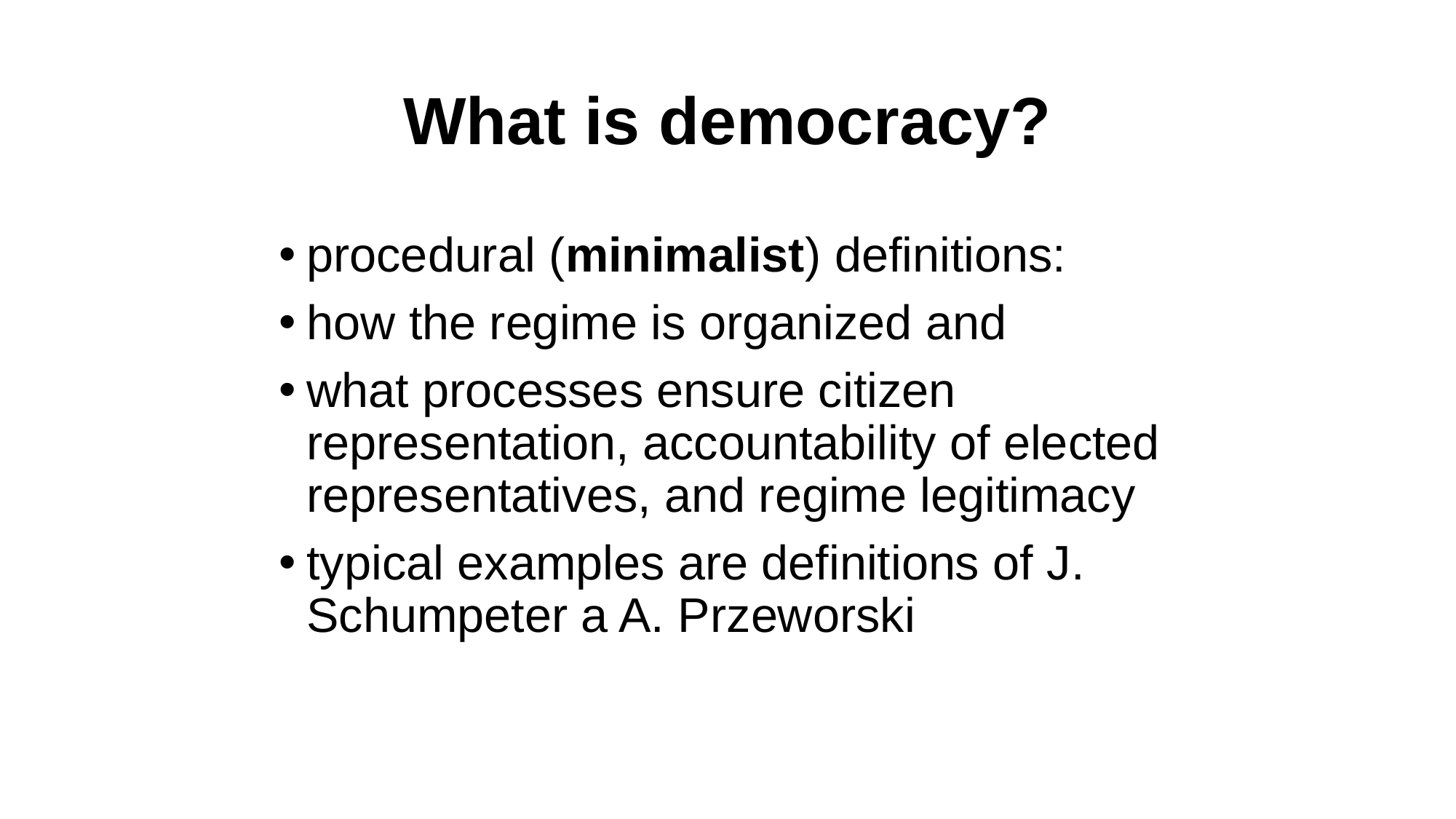

# What is democracy?
procedural (minimalist) definitions:
how the regime is organized and
what processes ensure citizen representation, accountability of elected representatives, and regime legitimacy
typical examples are definitions of J. Schumpeter a A. Przeworski